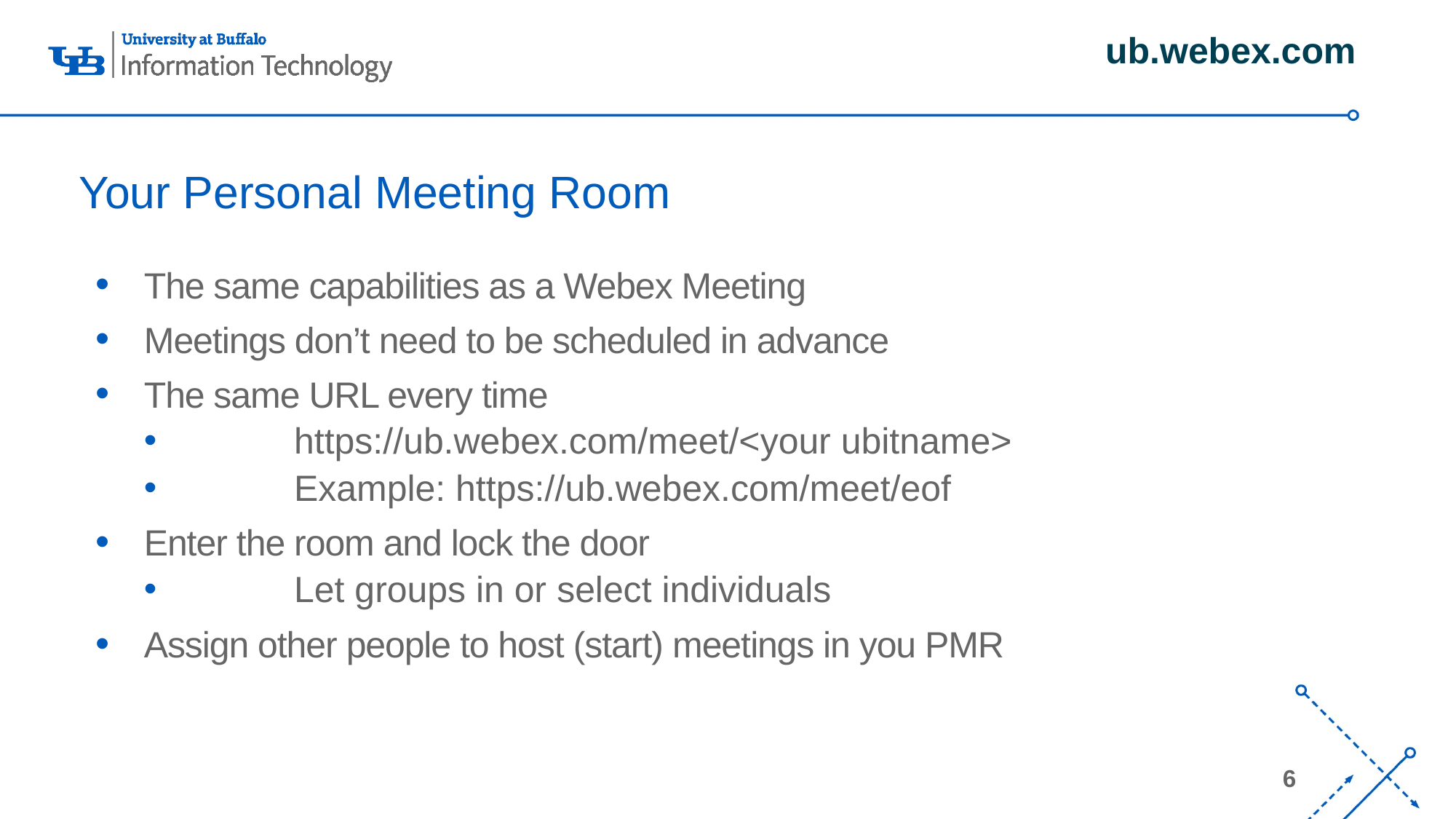

ub.webex.com
# Your Personal Meeting Room
The same capabilities as a Webex Meeting
Meetings don’t need to be scheduled in advance
The same URL every time
	https://ub.webex.com/meet/<your ubitname>
	Example: https://ub.webex.com/meet/eof
Enter the room and lock the door
	Let groups in or select individuals
Assign other people to host (start) meetings in you PMR